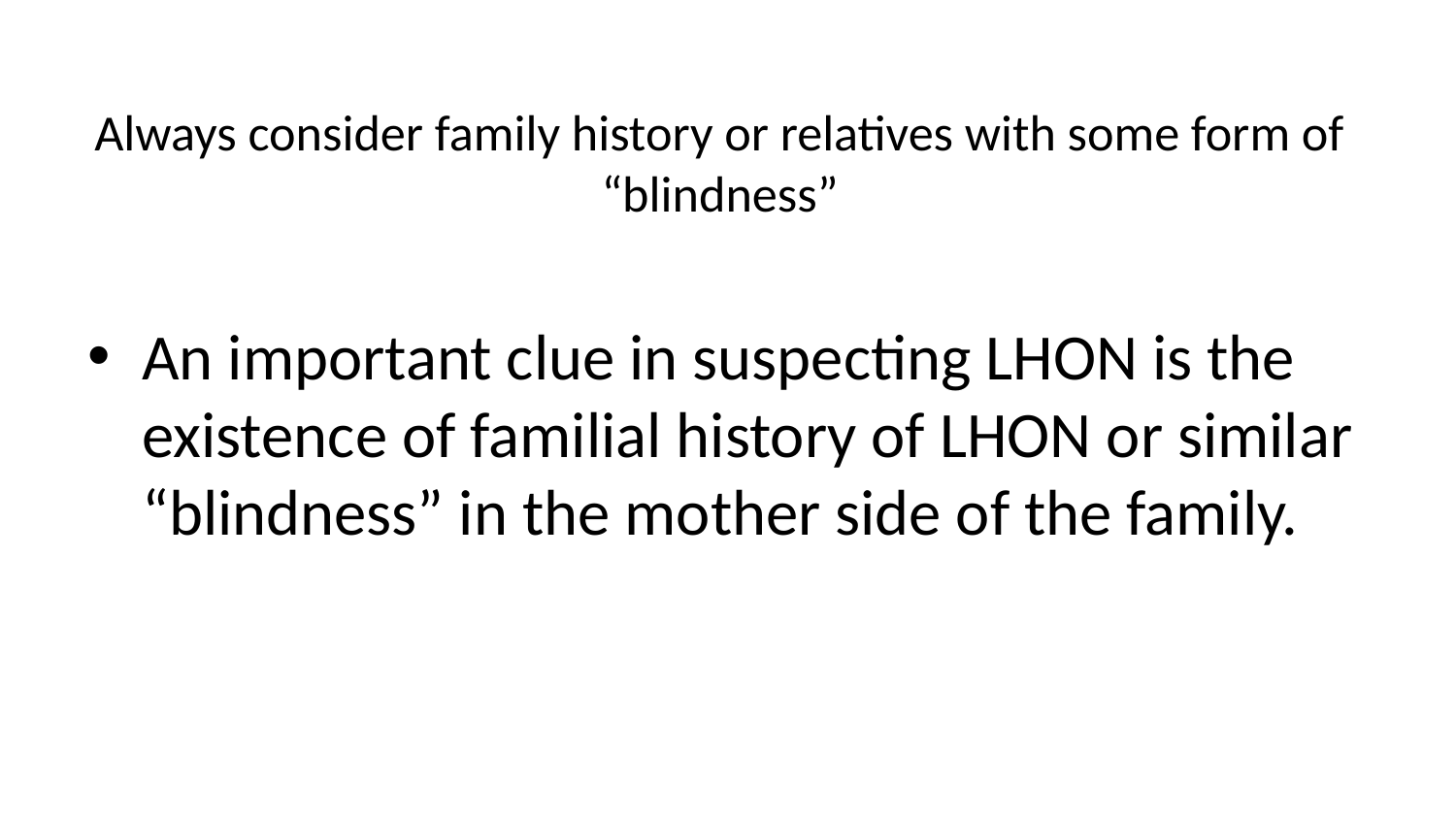

# Always consider family history or relatives with some form of “blindness”
An important clue in suspecting LHON is the existence of familial history of LHON or similar “blindness” in the mother side of the family.